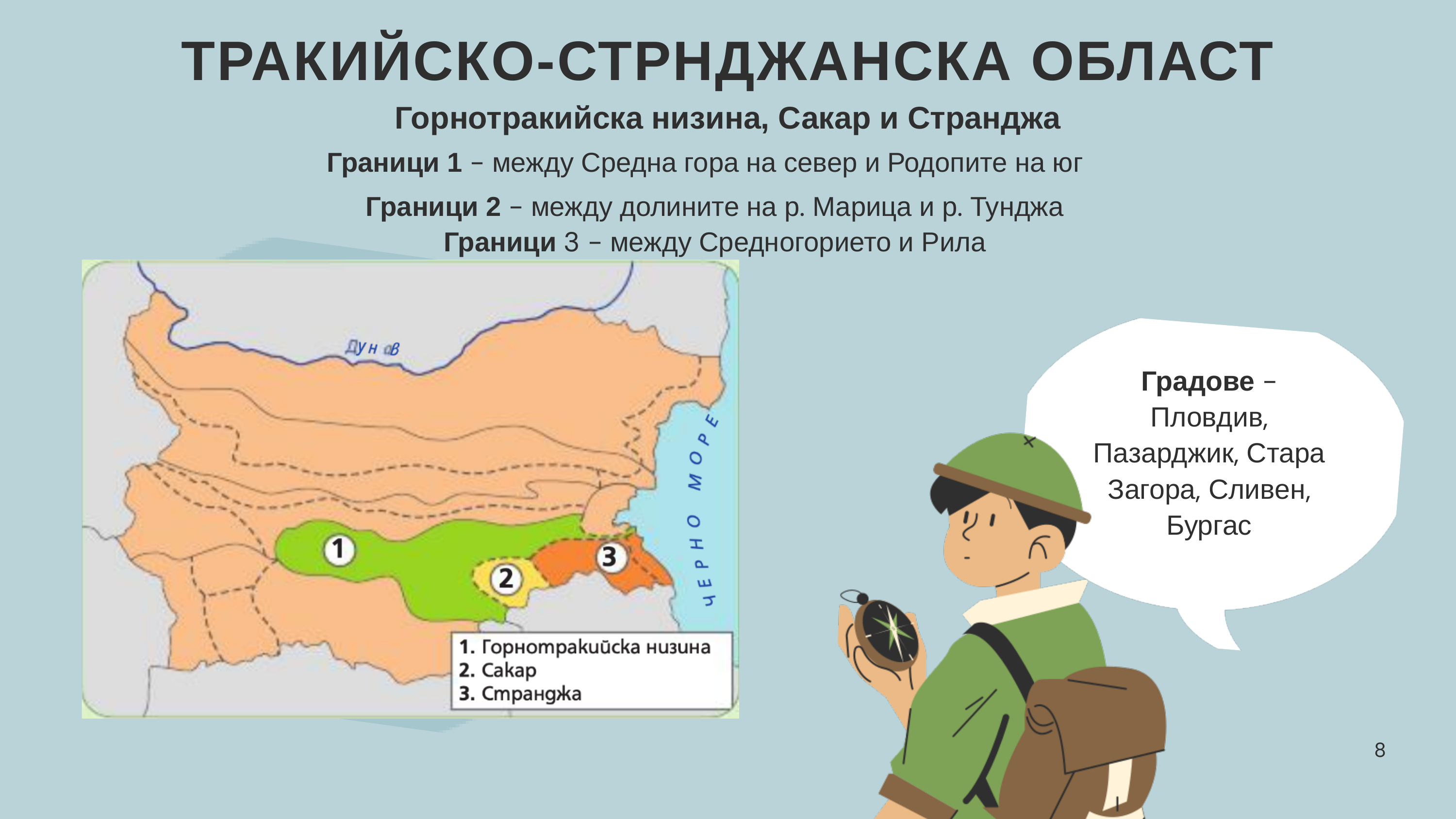

ТРАКИЙСКО-СТРНДЖАНСКА ОБЛАСТ
Горнотракийска низина, Сакар и Странджа
Граници 1 - между Средна гора на север и Родопите на юг
Граници 2 - между долините на р. Марица и р. Тунджа
Граници 3 - между Средногорието и Рила

Градове - Пловдив, Пазарджик, Стара Загора, Сливен, Бургас

8